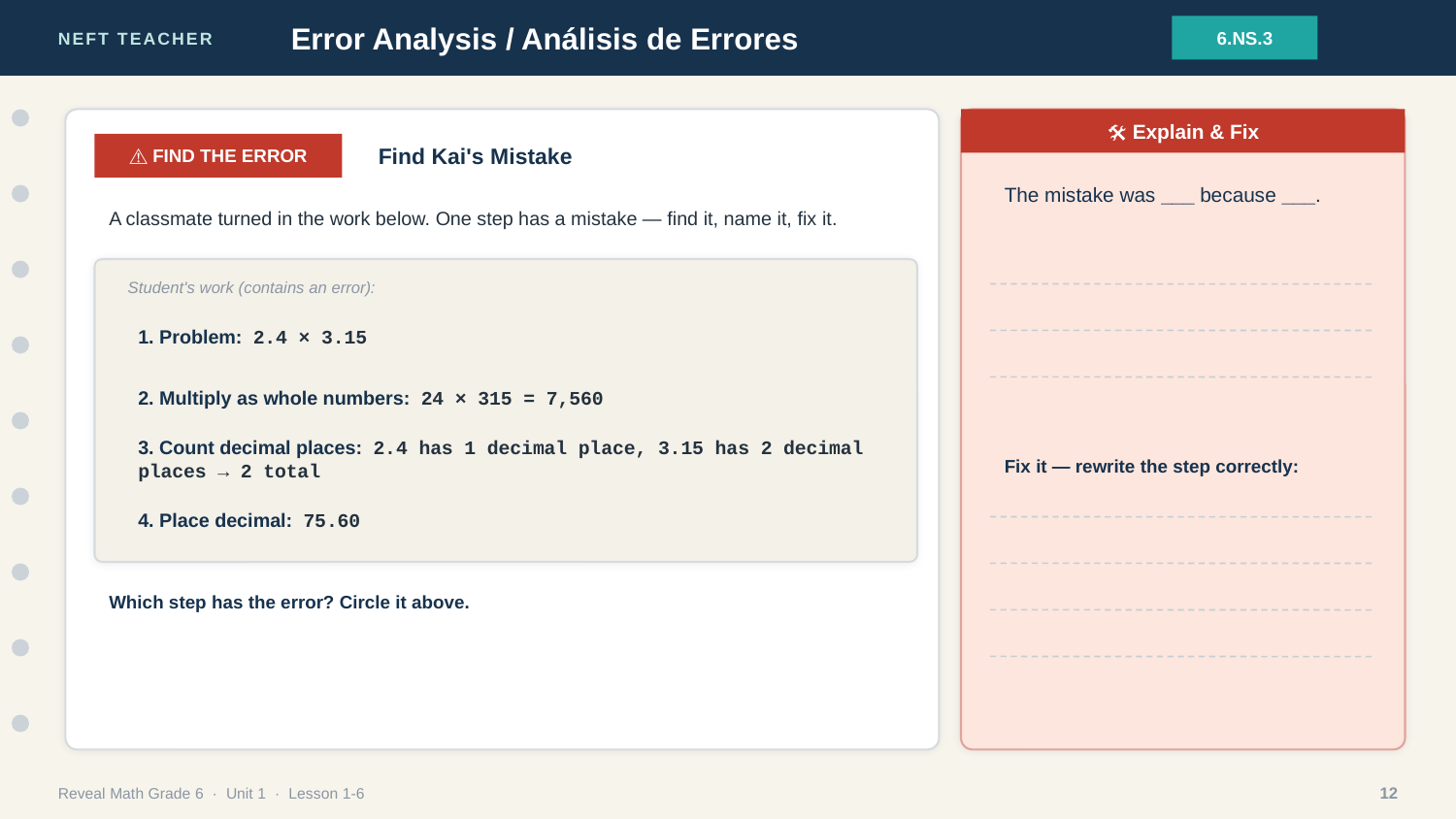

NEFT TEACHER
Error Analysis / Análisis de Errores
6.NS.3

🛠 Explain & Fix
⚠ FIND THE ERROR
Find Kai's Mistake
The mistake was ___ because ___.

A classmate turned in the work below. One step has a mistake — find it, name it, fix it.

Student's work (contains an error):

1. Problem:  2.4 × 3.15

2. Multiply as whole numbers:  24 × 315 = 7,560

3. Count decimal places:  2.4 has 1 decimal place, 3.15 has 2 decimal places → 2 total
Fix it — rewrite the step correctly:

4. Place decimal:  75.60

Which step has the error? Circle it above.

Reveal Math Grade 6  ·  Unit 1  ·  Lesson 1-6
12